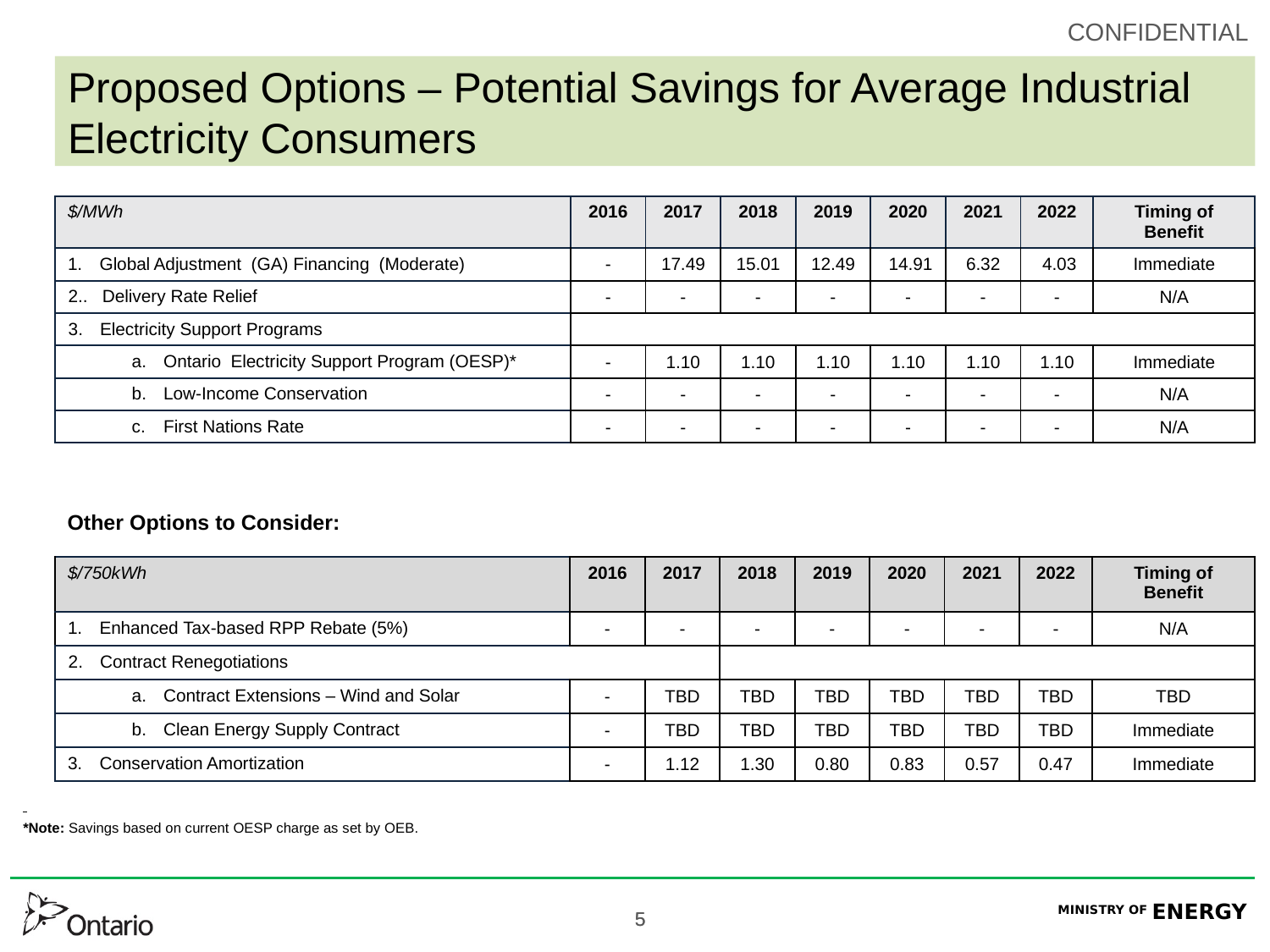

# Proposed Options – Potential Savings for Average Industrial Electricity Consumers
| $/MWh | 2016 | 2017 | 2018 | 2019 | 2020 | 2021 | 2022 | Timing of Benefit |
| --- | --- | --- | --- | --- | --- | --- | --- | --- |
| Global Adjustment (GA) Financing (Moderate) | - | 17.49 | 15.01 | 12.49 | 14.91 | 6.32 | 4.03 | Immediate |
| 2.. Delivery Rate Relief | - | - | - | - | - | - | - | N/A |
| Electricity Support Programs |  |  |  |  |  |  |  |  |
| Ontario Electricity Support Program (OESP)\* | - | 1.10 | 1.10 | 1.10 | 1.10 | 1.10 | 1.10 | Immediate |
| Low-Income Conservation | - | - | - | - | - | - | - | N/A |
| First Nations Rate | - | - | - | - | - | - | - | N/A |
Other Options to Consider:
| $/750kWh | 2016 | 2017 | 2018 | 2019 | 2020 | 2021 | 2022 | Timing of Benefit |
| --- | --- | --- | --- | --- | --- | --- | --- | --- |
| Enhanced Tax-based RPP Rebate (5%) | - | - | - | - | - | - | - | N/A |
| Contract Renegotiations |  |  |  |  |  |  |  |  |
| Contract Extensions – Wind and Solar | - | TBD | TBD | TBD | TBD | TBD | TBD | TBD |
| Clean Energy Supply Contract | - | TBD | TBD | TBD | TBD | TBD | TBD | Immediate |
| Conservation Amortization | - | 1.12 | 1.30 | 0.80 | 0.83 | 0.57 | 0.47 | Immediate |

*Note: Savings based on current OESP charge as set by OEB.